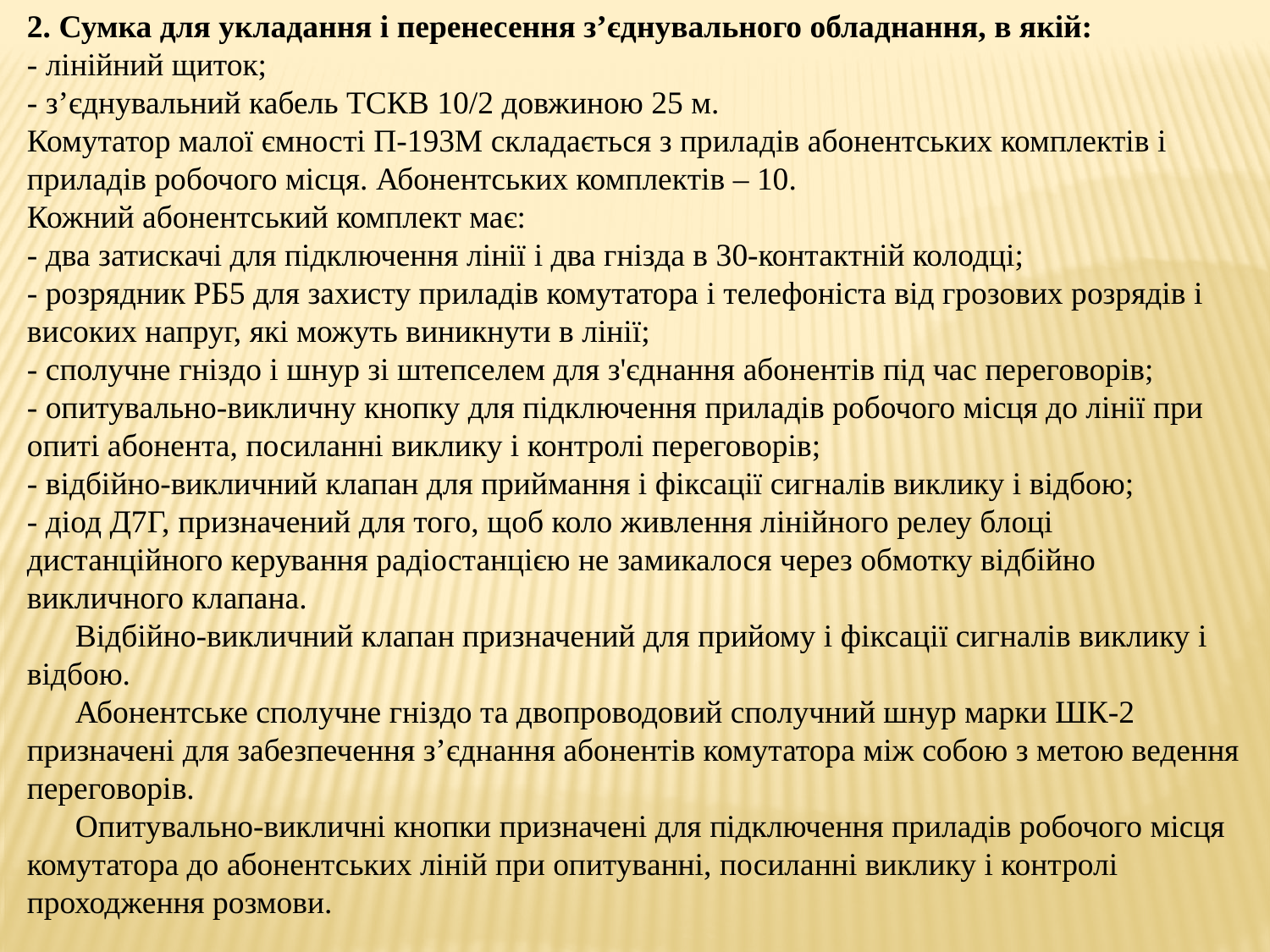

2. Сумка для укладання і перенесення з’єднувального обладнання, в якій:
- лінійний щиток;
- з’єднувальний кабель ТСКВ 10/2 довжиною 25 м.
Комутатор малої ємності П-193М складається з приладів абонентських комплектів і приладів робочого місця. Абонентських комплектів – 10.
Кожний абонентський комплект має:
- два затискачі для підключення лінії і два гнізда в 30-контактній колодці;
- розрядник РБ5 для захисту приладів комутатора і телефоніста від грозових розрядів і високих напруг, які можуть виникнути в лінії;
- сполучне гніздо і шнур зі штепселем для з'єднання абонентів під час переговорів;
- опитувально-викличну кнопку для підключення приладів робочого місця до лінії при опиті абонента, посиланні виклику і контролі переговорів;
- відбійно-викличний клапан для приймання і фіксації сигналів виклику і відбою;
- діод Д7Г, призначений для того, щоб коло живлення лінійного релеу блоці дистанційного керування радіостанцією не замикалося через обмотку відбійно викличного клапана.
      Відбійно-викличний клапан призначений для прийому і фіксації сигналів виклику і відбою.
      Абонентське сполучне гніздо та двопроводовий сполучний шнур марки ШК-2 призначені для забезпечення з’єднання абонентів комутатора між собою з метою ведення переговорів.
      Опитувально-викличні кнопки призначені для підключення приладів робочого місця комутатора до абонентських ліній при опитуванні, посиланні виклику і контролі проходження розмови.